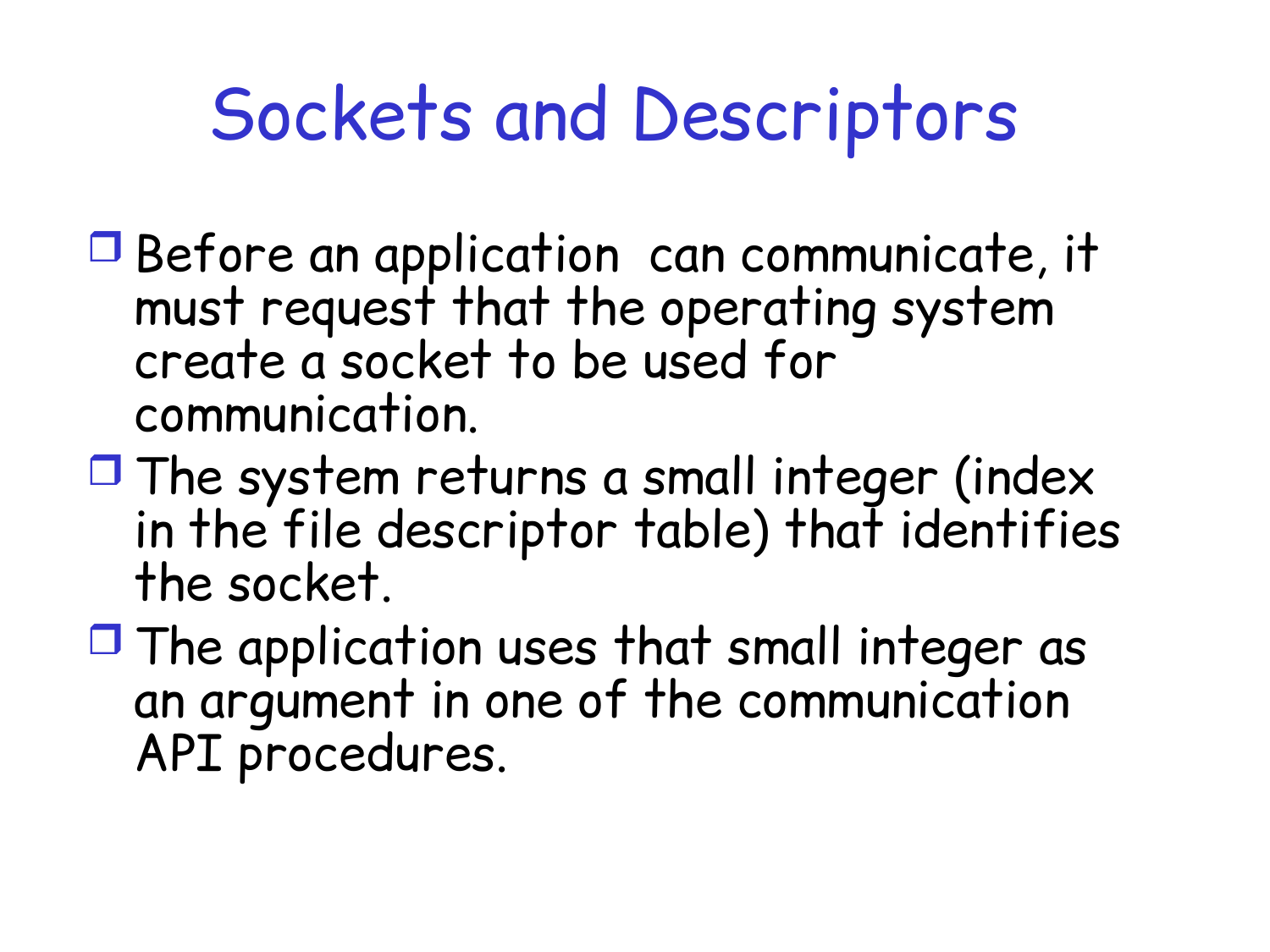

# Sockets and Descriptors
Before an application  can communicate, it must request that the operating system create a socket to be used for communication.
The system returns a small integer (index in the file descriptor table) that identifies the socket.
The application uses that small integer as an argument in one of the communication API procedures.